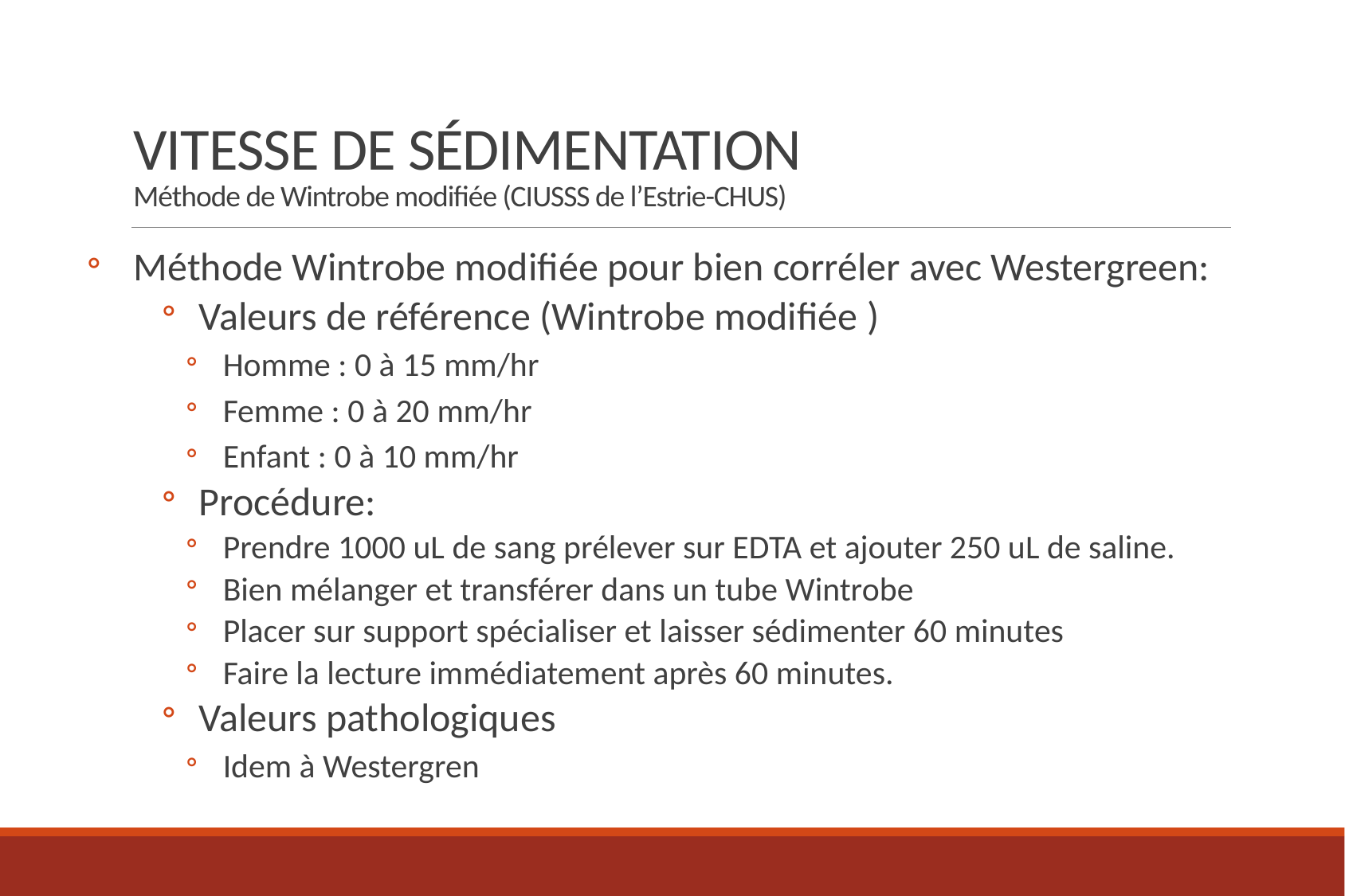

Vitesse de sédimentation
Méthode de Wintrobe modifiée (CIUSSS de l’Estrie-CHUS)
Méthode Wintrobe modifiée pour bien corréler avec Westergreen:
Valeurs de référence (Wintrobe modifiée )
Homme : 0 à 15 mm/hr
Femme : 0 à 20 mm/hr
Enfant : 0 à 10 mm/hr
Procédure:
Prendre 1000 uL de sang prélever sur EDTA et ajouter 250 uL de saline.
Bien mélanger et transférer dans un tube Wintrobe
Placer sur support spécialiser et laisser sédimenter 60 minutes
Faire la lecture immédiatement après 60 minutes.
Valeurs pathologiques
Idem à Westergren